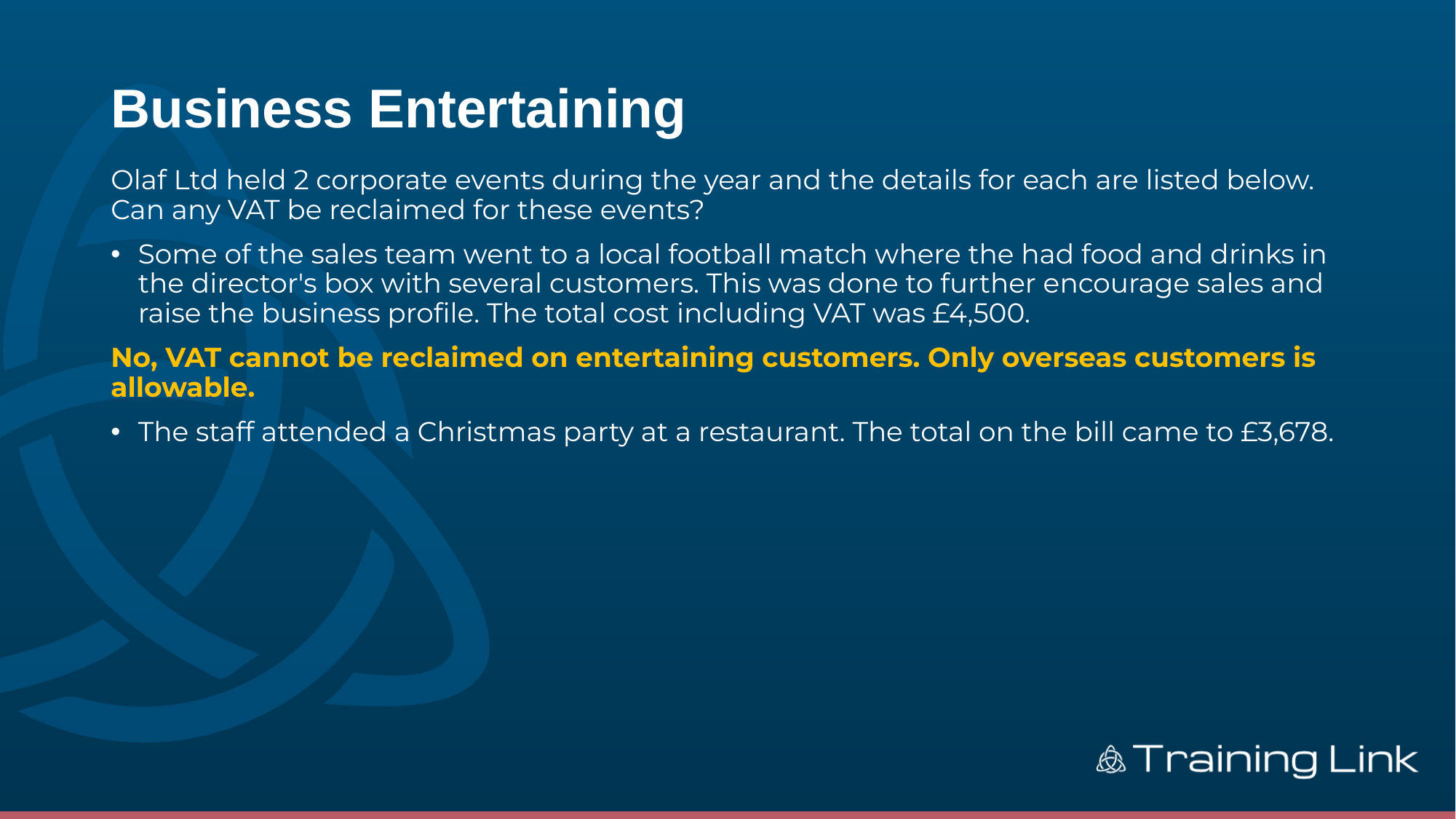

# Business Entertaining
Olaf Ltd held 2 corporate events during the year and the details for each are listed below. Can any VAT be reclaimed for these events?
Some of the sales team went to a local football match where the had food and drinks in the director's box with several customers. This was done to further encourage sales and raise the business profile. The total cost including VAT was £4,500.
No, VAT cannot be reclaimed on entertaining customers. Only overseas customers is allowable.
The staff attended a Christmas party at a restaurant. The total on the bill came to £3,678.